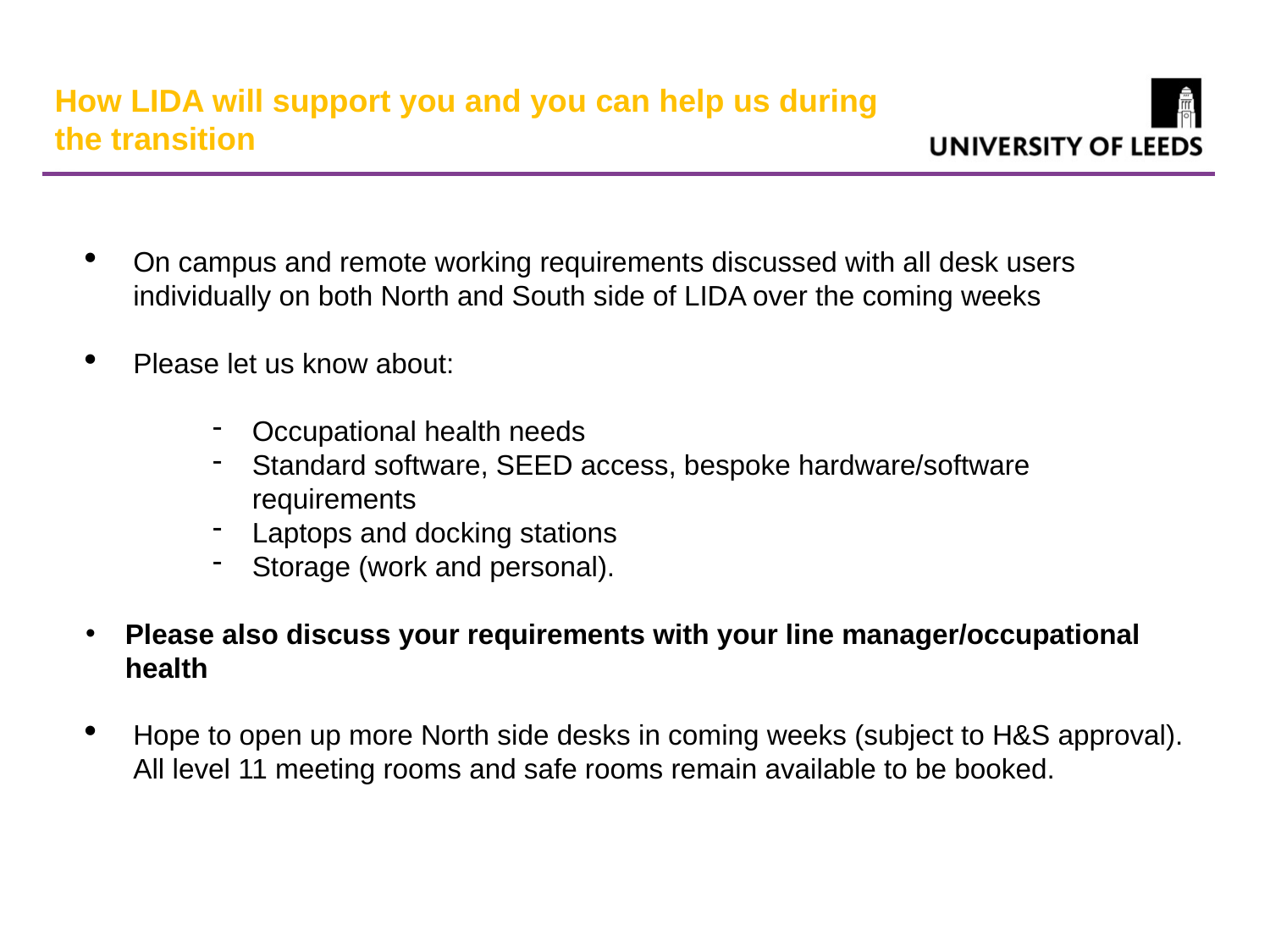

How LIDA will support you and you can help us during the transition
On campus and remote working requirements discussed with all desk users individually on both North and South side of LIDA over the coming weeks

Please let us know about:

Occupational health needs
Standard software, SEED access, bespoke hardware/software requirements
Laptops and docking stations
Storage (work and personal).

Please also discuss your requirements with your line manager/occupational health

Hope to open up more North side desks in coming weeks (subject to H&S approval). All level 11 meeting rooms and safe rooms remain available to be booked.